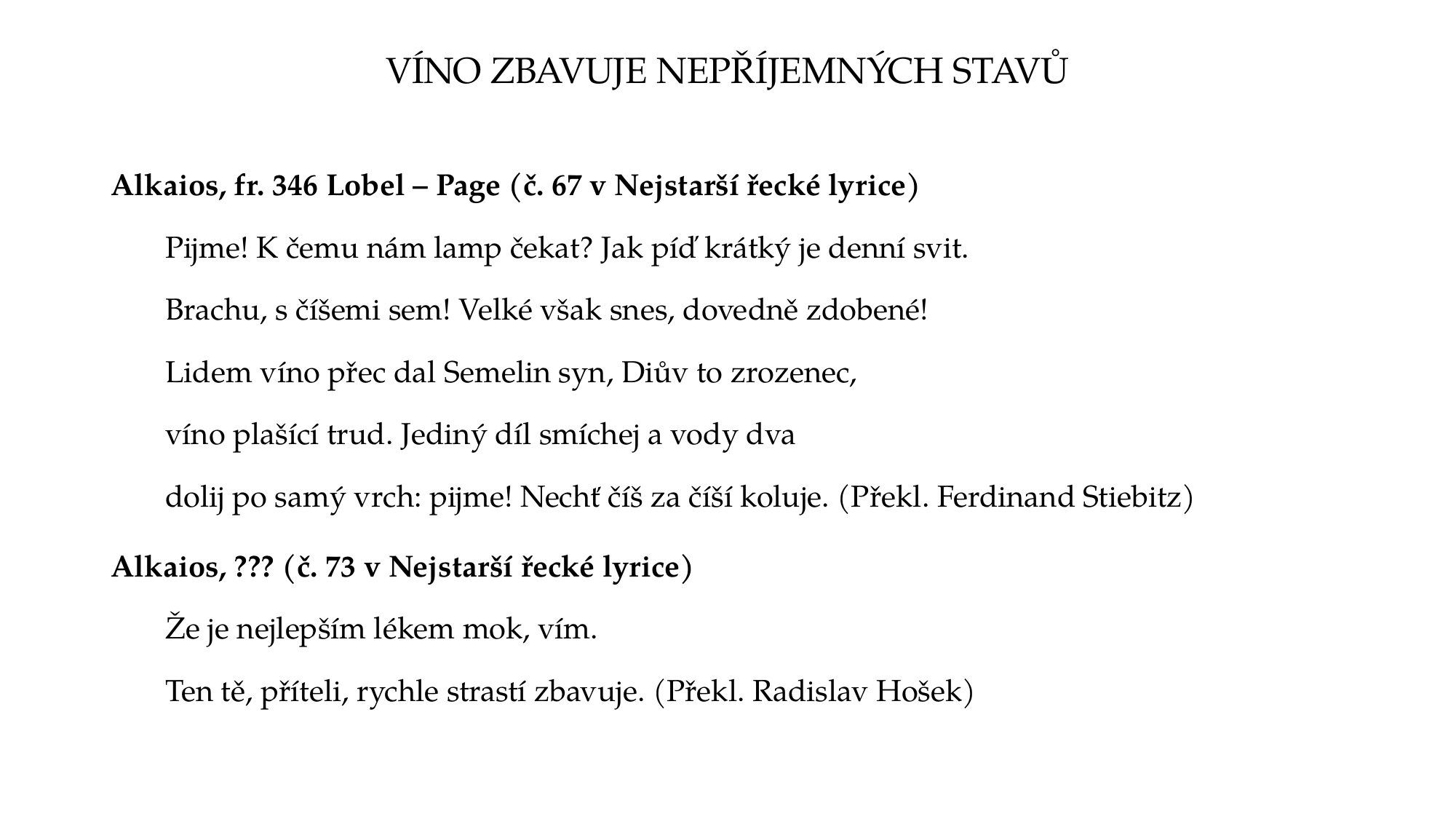

# Víno zbavuje nepříjemných stavů
Alkaios, fr. 346 Lobel – Page (č. 67 v Nejstarší řecké lyrice)
Pijme! K čemu nám lamp čekat? Jak píď krátký je denní svit.
Brachu, s číšemi sem! Velké však snes, dovedně zdobené!
Lidem víno přec dal Semelin syn, Diův to zrozenec,
víno plašící trud. Jediný díl smíchej a vody dva
dolij po samý vrch: pijme! Nechť číš za číší koluje. (Překl. Ferdinand Stiebitz)
Alkaios, ??? (č. 73 v Nejstarší řecké lyrice)
Že je nejlepším lékem mok, vím.
Ten tě, příteli, rychle strastí zbavuje. (Překl. Radislav Hošek)